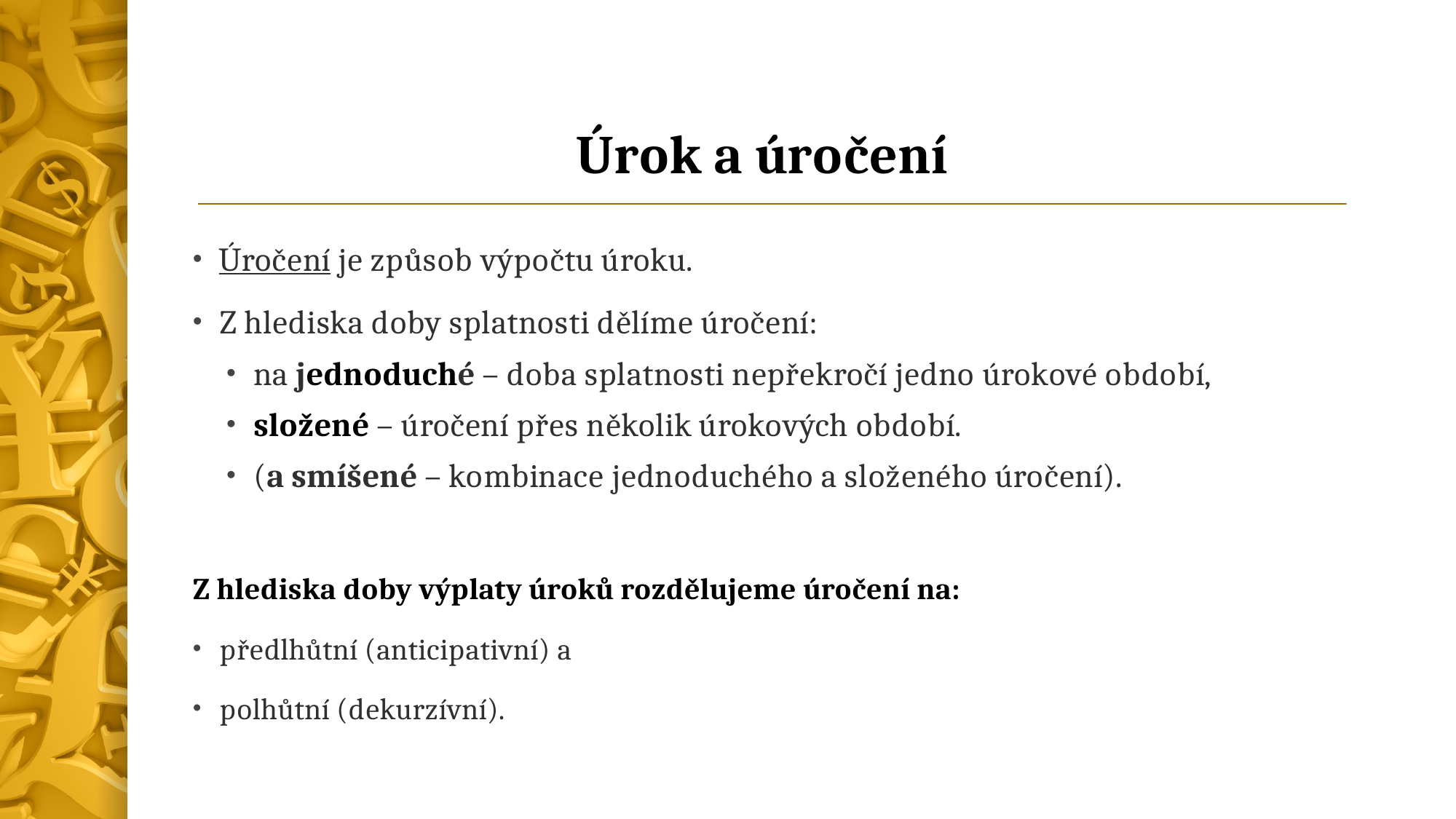

# Úrok a úročení
Úročení je způsob výpočtu úroku.
Z hlediska doby splatnosti dělíme úročení:
na jednoduché – doba splatnosti nepřekročí jedno úrokové období,
složené – úročení přes několik úrokových období.
(a smíšené – kombinace jednoduchého a složeného úročení).

Z hlediska doby výplaty úroků rozdělujeme úročení na:
předlhůtní (anticipativní) a
polhůtní (dekurzívní).